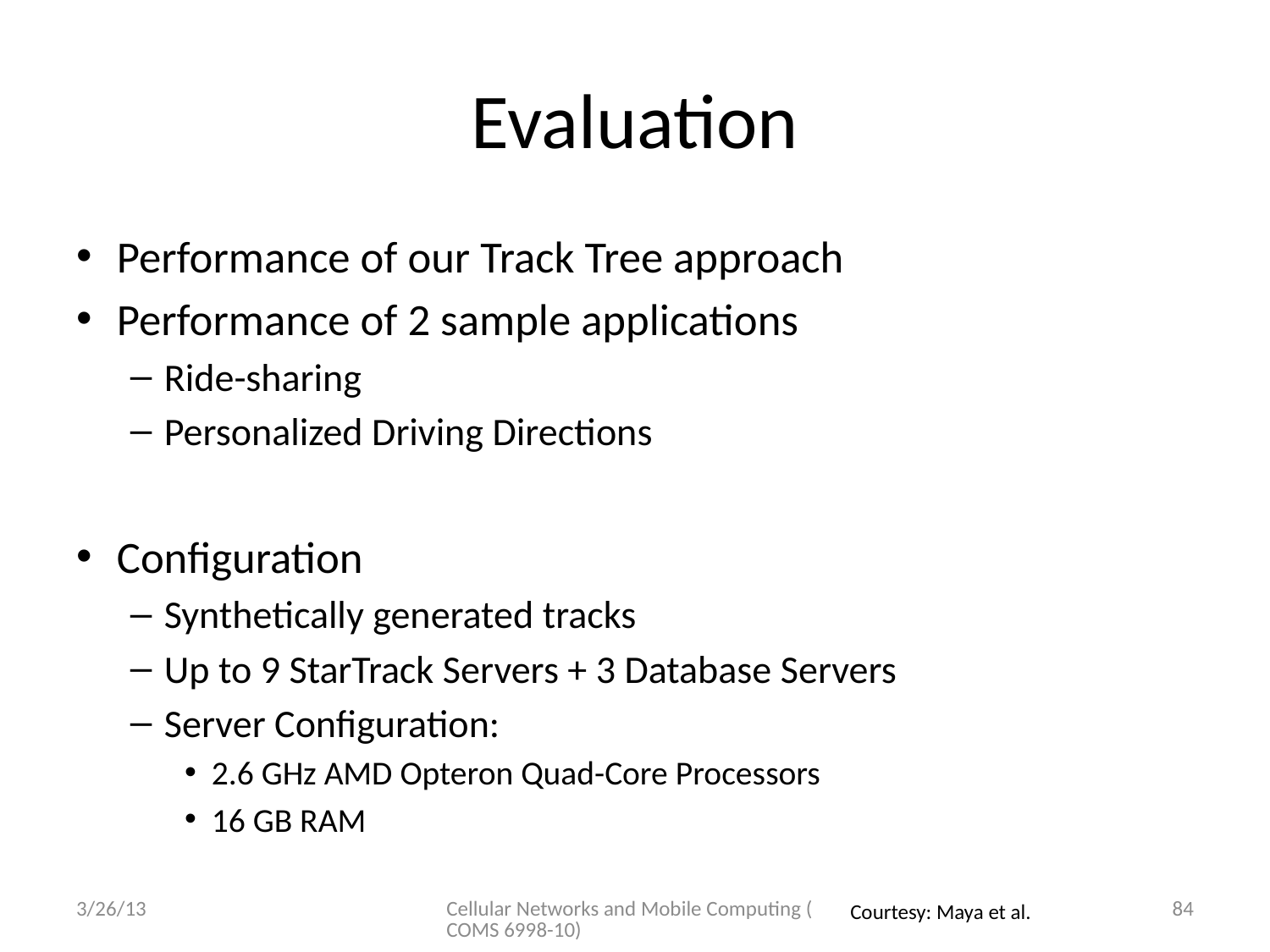

# Evaluation
Performance of our Track Tree approach
Performance of 2 sample applications
Ride-sharing
Personalized Driving Directions

Configuration
Synthetically generated tracks
Up to 9 StarTrack Servers + 3 Database Servers
Server Configuration:
2.6 GHz AMD Opteron Quad-Core Processors
16 GB RAM

3/26/13
Cellular Networks and Mobile Computing (COMS 6998-10)
84
Courtesy: Maya et al.